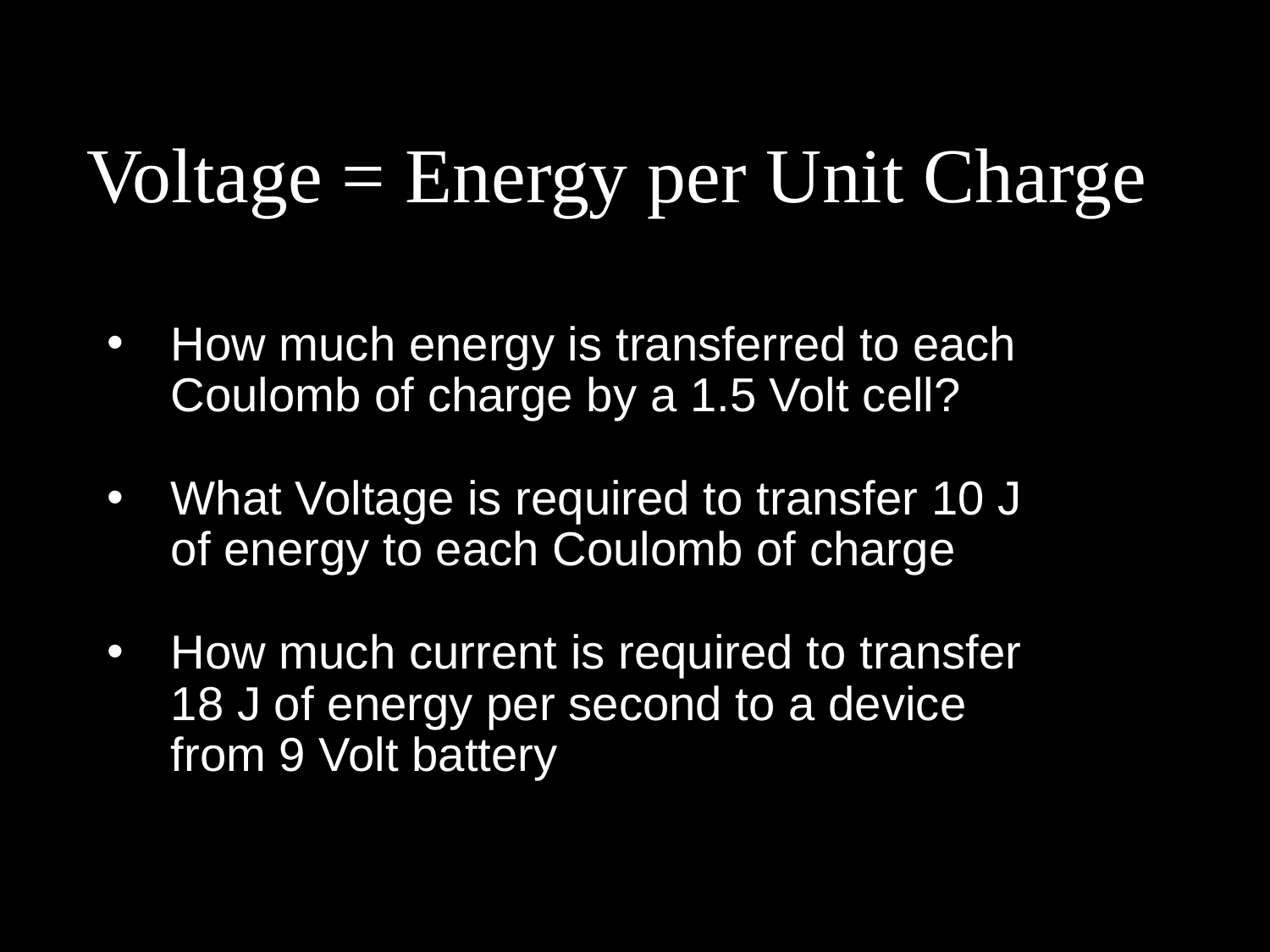

# Voltage = Energy per Unit Charge

How much energy is transferred to each Coulomb of charge by a 1.5 Volt cell?

What Voltage is required to transfer 10 J of energy to each Coulomb of charge
How much current is required to transfer 18 J of energy per second to a device from 9 Volt battery